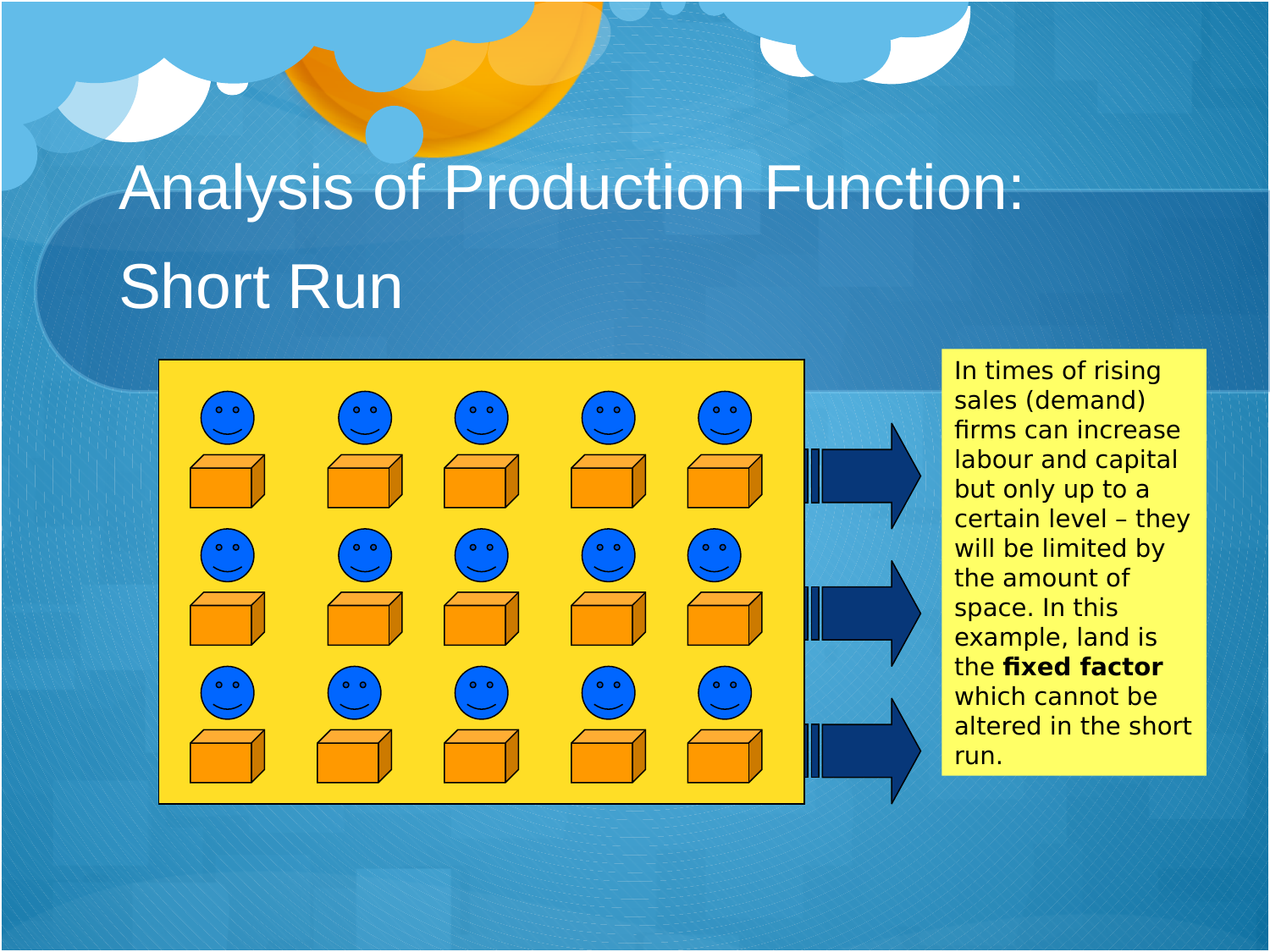

# Analysis of Production Function: Short Run
In times of rising sales (demand) firms can increase labour and capital but only up to a certain level – they will be limited by the amount of space. In this example, land is the fixed factor which cannot be altered in the short run.